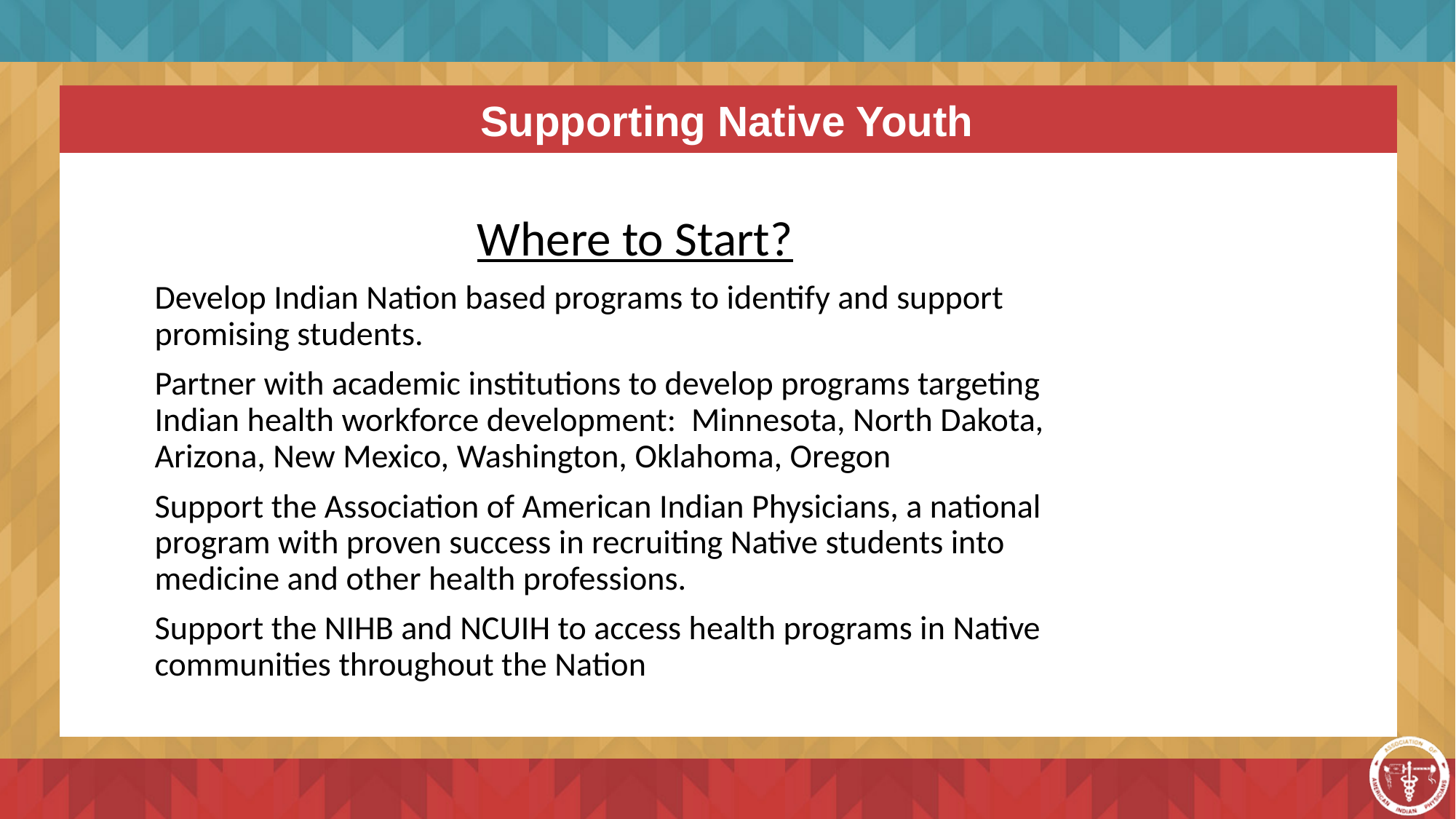

Supporting Native Youth
Where to Start?
Develop Indian Nation based programs to identify and support promising students.
Partner with academic institutions to develop programs targeting Indian health workforce development:  Minnesota, North Dakota, Arizona, New Mexico, Washington, Oklahoma, Oregon
Support the Association of American Indian Physicians, a national program with proven success in recruiting Native students into medicine and other health professions.
Support the NIHB and NCUIH to access health programs in Native communities throughout the Nation